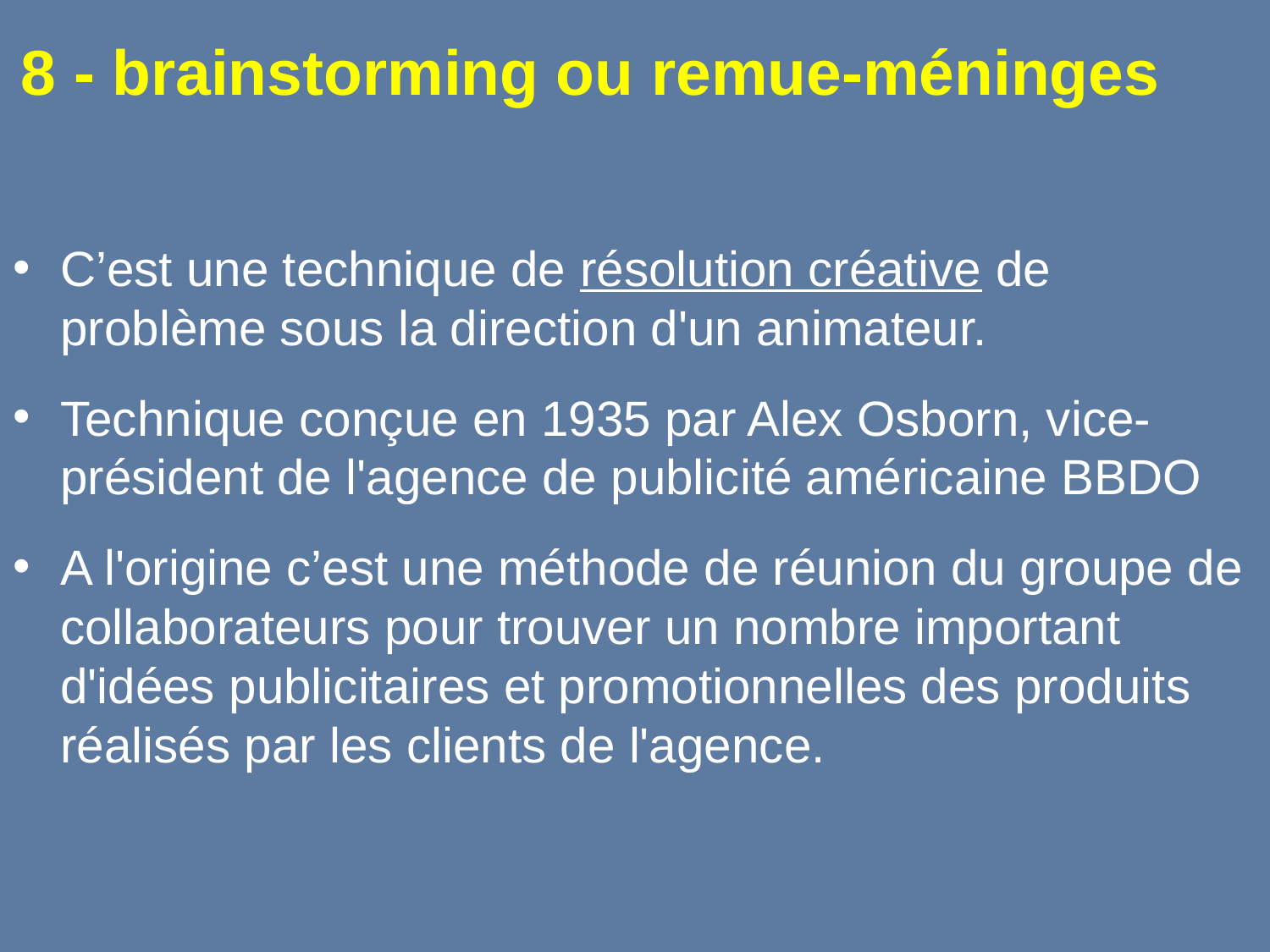

# 8 - brainstorming ou remue-méninges
C’est une technique de résolution créative de problème sous la direction d'un animateur.
Technique conçue en 1935 par Alex Osborn, vice-président de l'agence de publicité américaine BBDO
A l'origine c’est une méthode de réunion du groupe de collaborateurs pour trouver un nombre important d'idées publicitaires et promotionnelles des produits réalisés par les clients de l'agence.